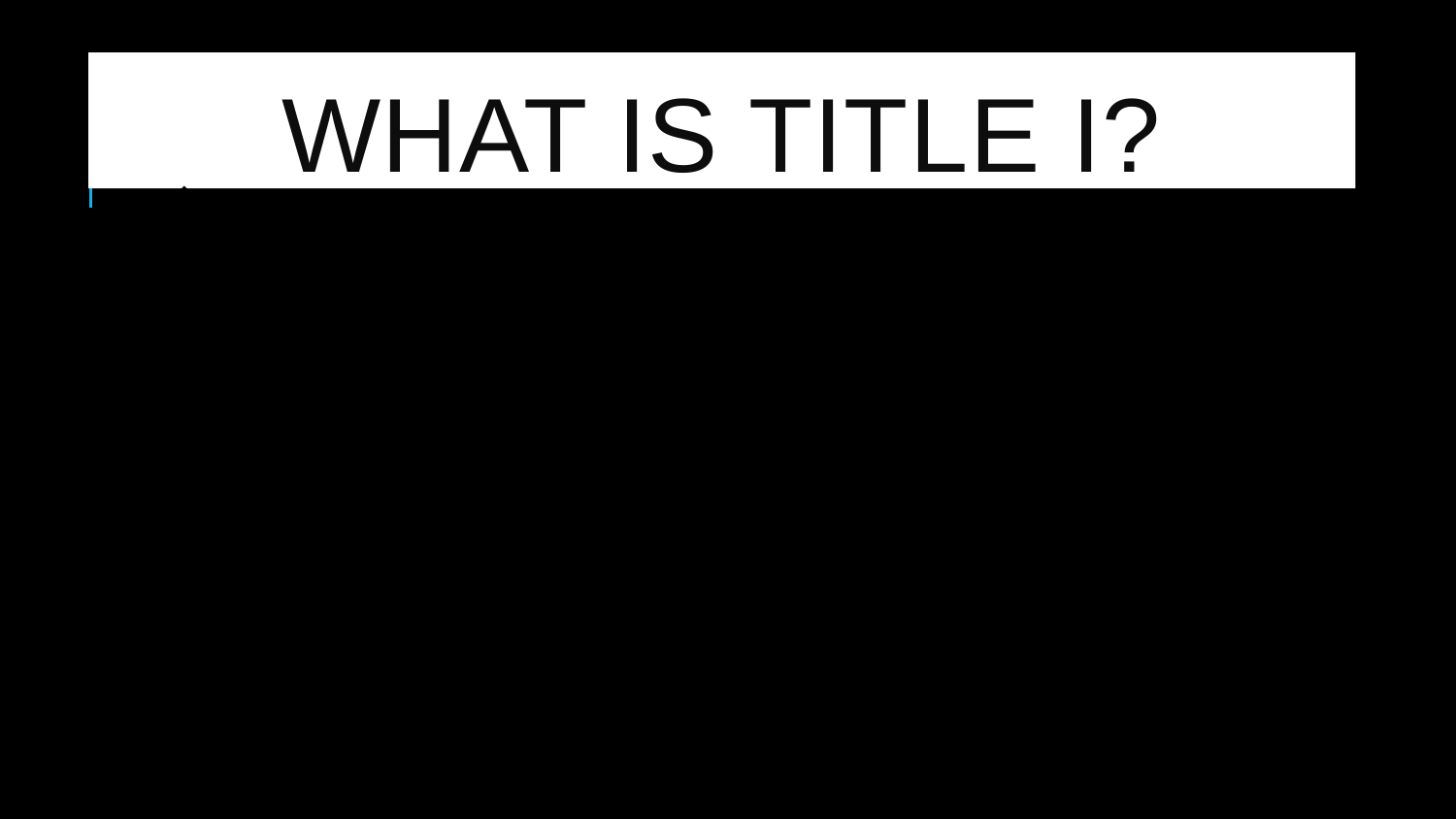

# WHAT IS Title I?
The largest federal program supporting education
Supports the academic growth of students attending Title I Schools.
Provides extra support to those students that are the furthest from meeting the standards the state has set for all students